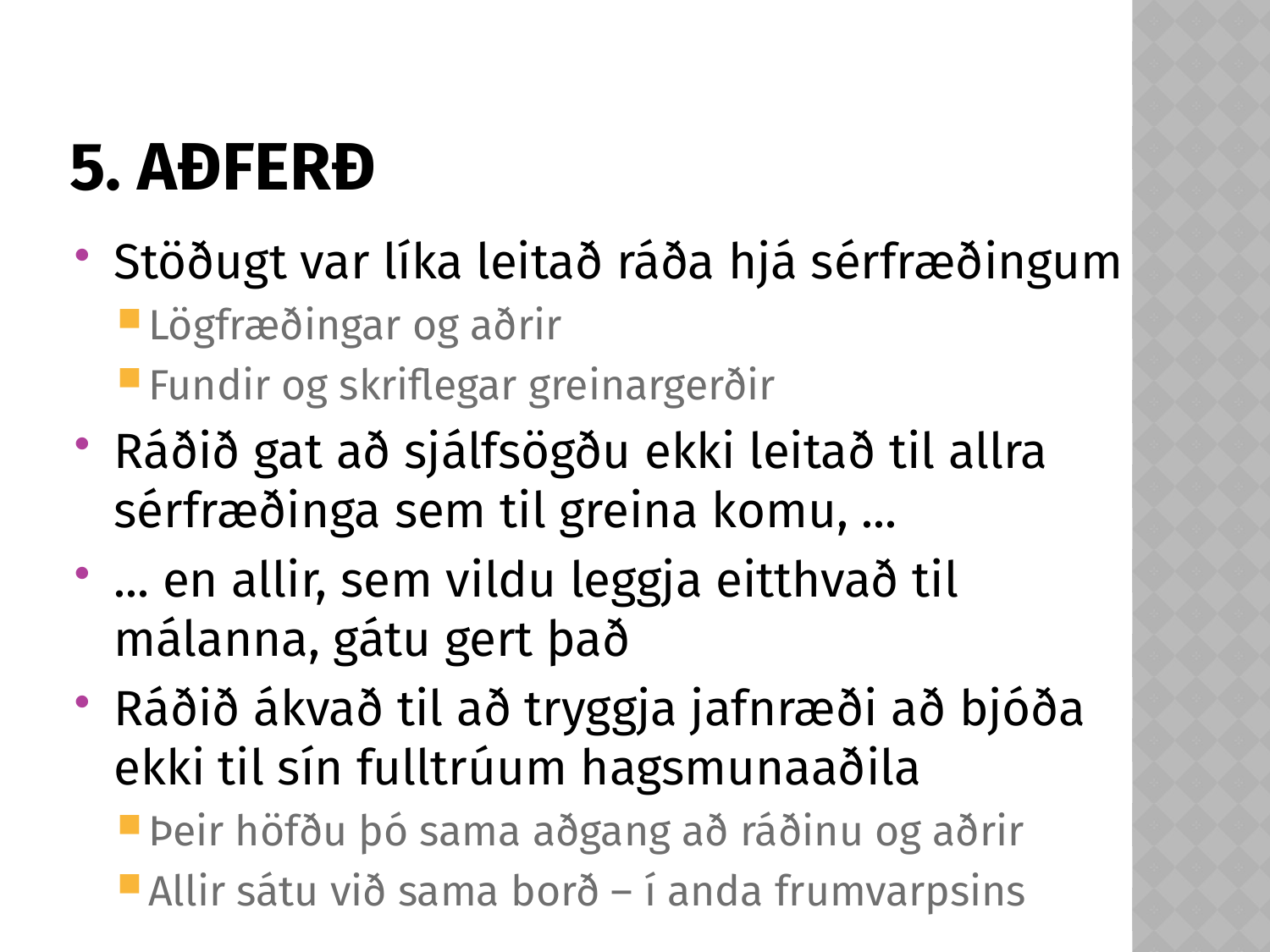

# 5. aðferð
Stöðugt var líka leitað ráða hjá sérfræðingum
Lögfræðingar og aðrir
Fundir og skriflegar greinargerðir
Ráðið gat að sjálfsögðu ekki leitað til allra sérfræðinga sem til greina komu, ...
... en allir, sem vildu leggja eitthvað til málanna, gátu gert það
Ráðið ákvað til að tryggja jafnræði að bjóða ekki til sín fulltrúum hagsmunaaðila
Þeir höfðu þó sama aðgang að ráðinu og aðrir
Allir sátu við sama borð – í anda frumvarpsins